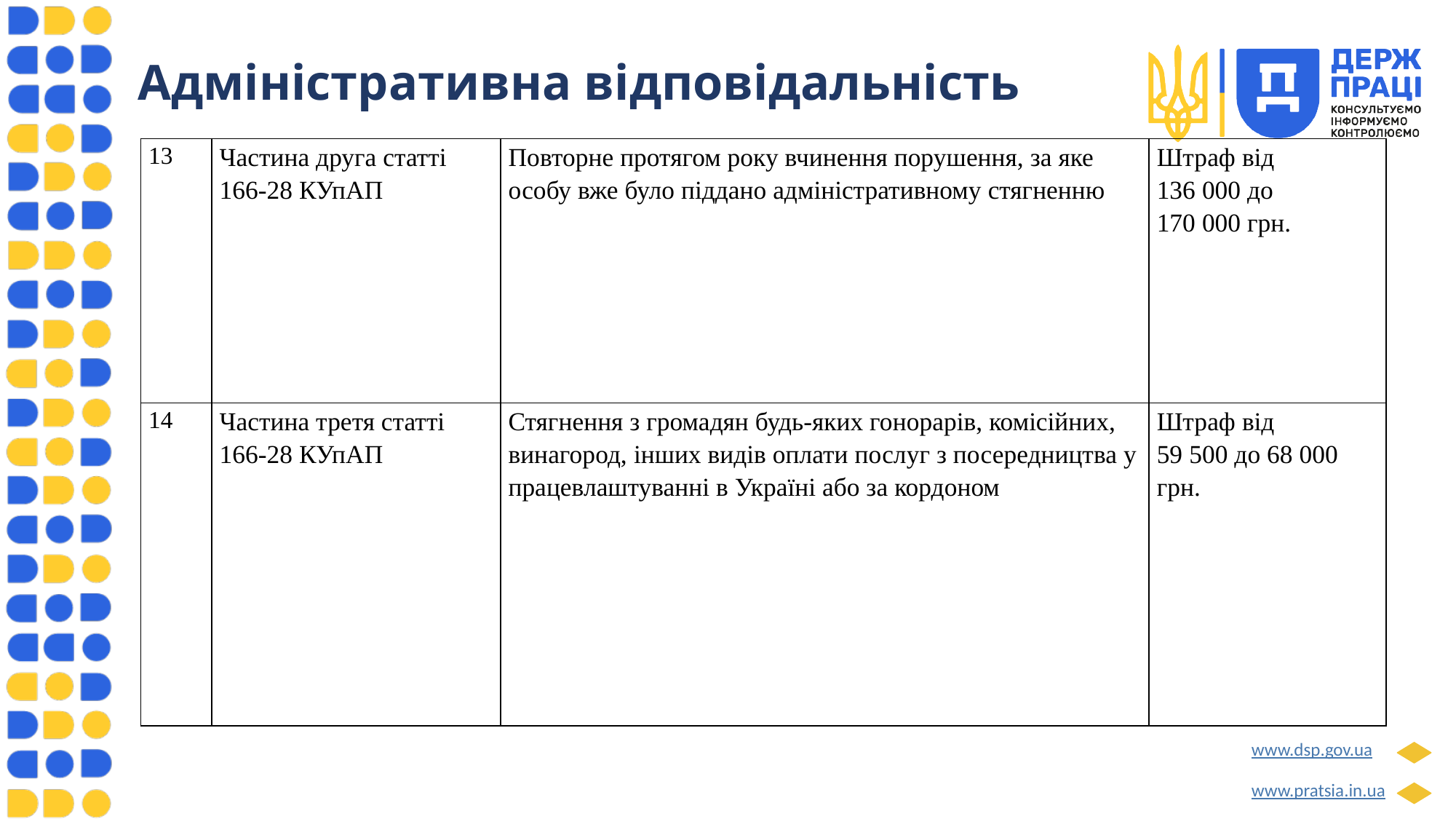

Адміністративна відповідальність
| 13 | Частина друга статті 166-28 КУпАП | Повторне протягом року вчинення порушення, за яке особу вже було піддано адміністративному стягненню | Штраф від 136 000 до 170 000 грн. |
| --- | --- | --- | --- |
| 14 | Частина третя статті 166-28 КУпАП | Стягнення з громадян будь-яких гонорарів, комісійних, винагород, інших видів оплати послуг з посередництва у працевлаштуванні в Україні або за кордоном | Штраф від 59 500 до 68 000 грн. |